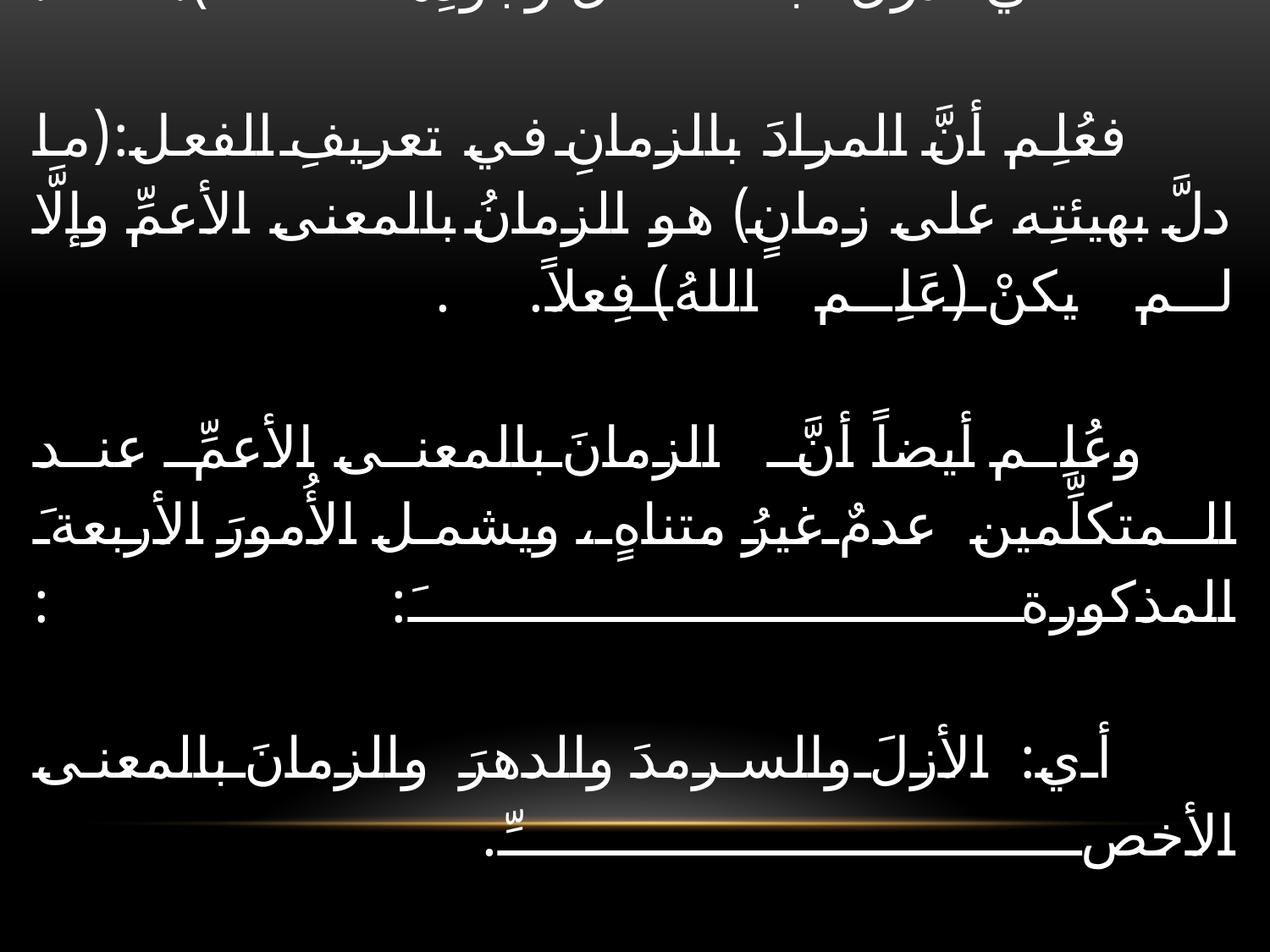

# وبهذا المعنى للزمان هو مقارنةُ اللهِ بالعدم يكون زمانيَّاً وإلَّا لَـمَا صَحَّ قولُنا: (عَلِم اللهُ الأشياءَ في الأزل قبل وجودِها).        . فعُلِم أنَّ المرادَ بالزمانِ في تعريفِ الفعل:(ما دلَّ بهيئتِه على زمانٍ) هو الزمانُ بالمعنى الأعمِّ وإلَّا لم يكنْ (عَلِم اللهُ) فِعلاً.     . وعُلِم أيضاً أنَّ الزمانَ بالمعنى الأعمِّ عند الـمتكلِّمين عدمٌ غيرُ متناهٍ، ويشمل الأُمورَ الأربعةَ المذكورةَ:                      : أي: الأزلَ والسرمدَ والدهرَ والزمانَ بالمعنى الأخصِّ.